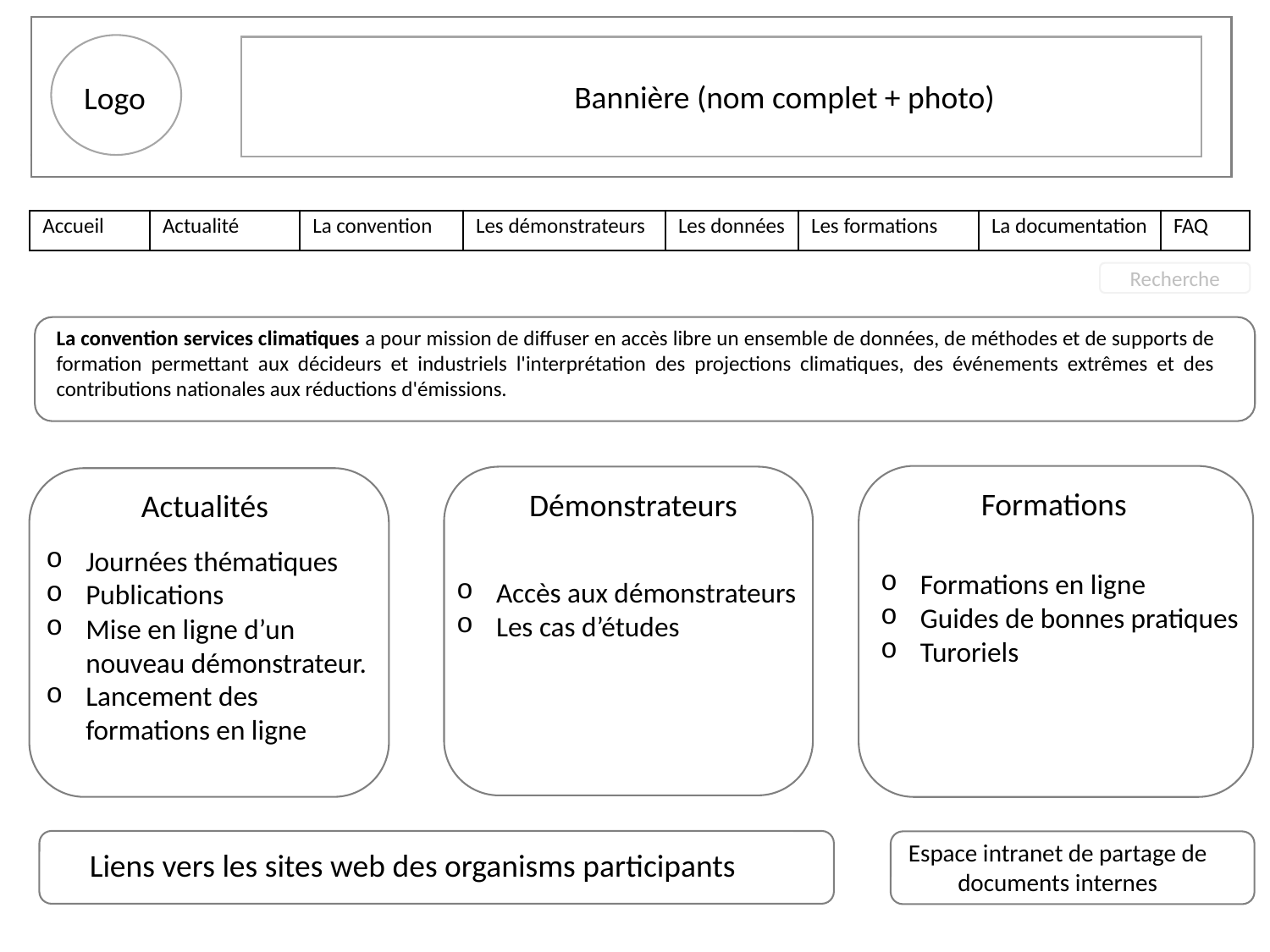

Bannière (nom complet + photo)
Logo
| Accueil | Actualité | La convention | Les démonstrateurs | Les données | Les formations | La documentation | FAQ |
| --- | --- | --- | --- | --- | --- | --- | --- |
Recherche

La convention services climatiques a pour mission de diffuser en accès libre un ensemble de données, de méthodes et de supports de formation permettant aux décideurs et industriels l'interprétation des projections climatiques, des événements extrêmes et des contributions nationales aux réductions d'émissions.

Formations
Démonstrateurs
Actualités
Journées thématiques
Publications
Mise en ligne d’un nouveau démonstrateur.
Lancement des formations en ligne
Formations en ligne
Guides de bonnes pratiques
Turoriels

Accès aux démonstrateurs
Les cas d’études

Espace intranet de partage de documents internes

Liens vers les sites web des organisms participants